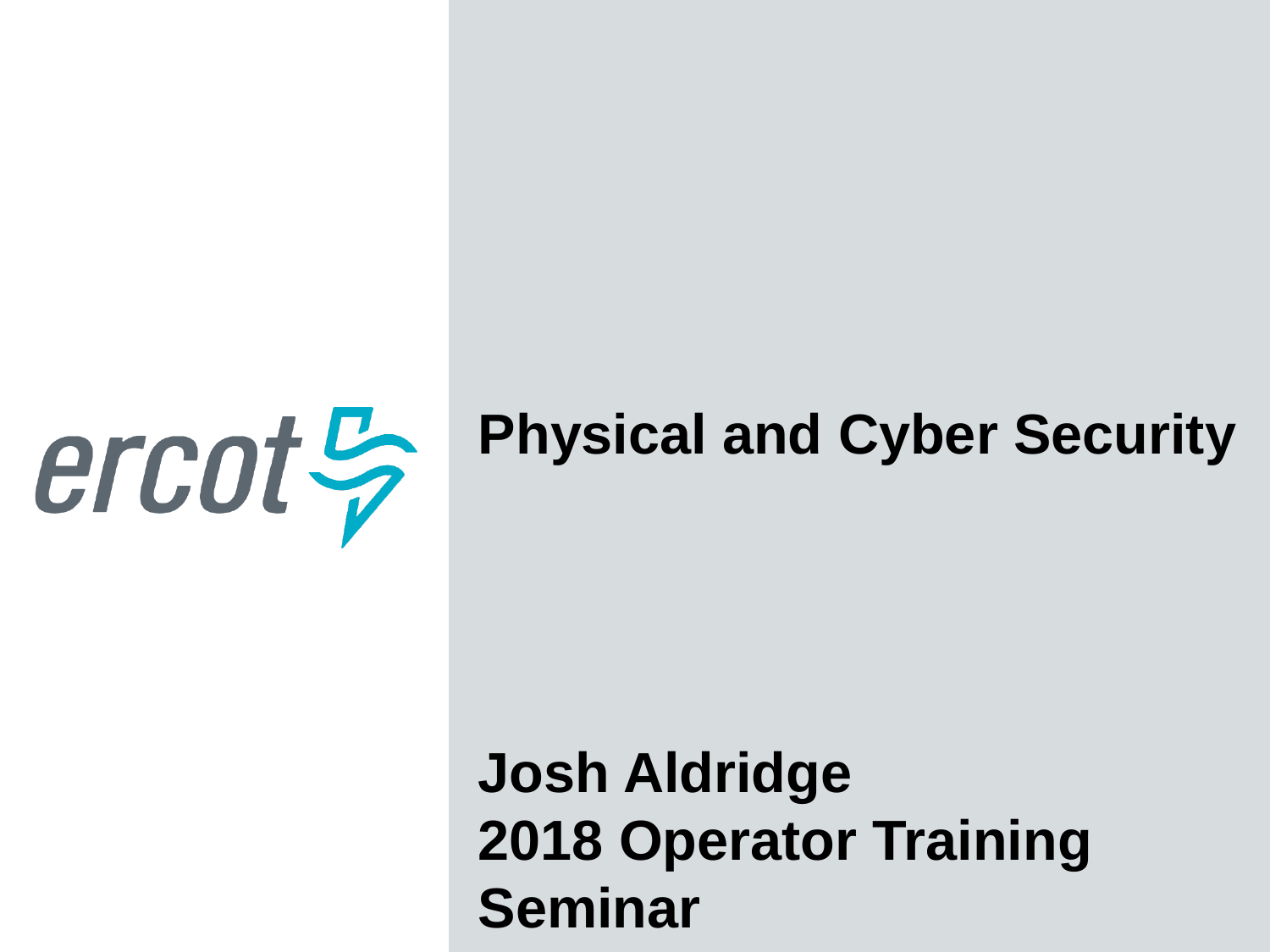

Physical and Cyber Security

Josh Aldridge
2018 Operator Training Seminar